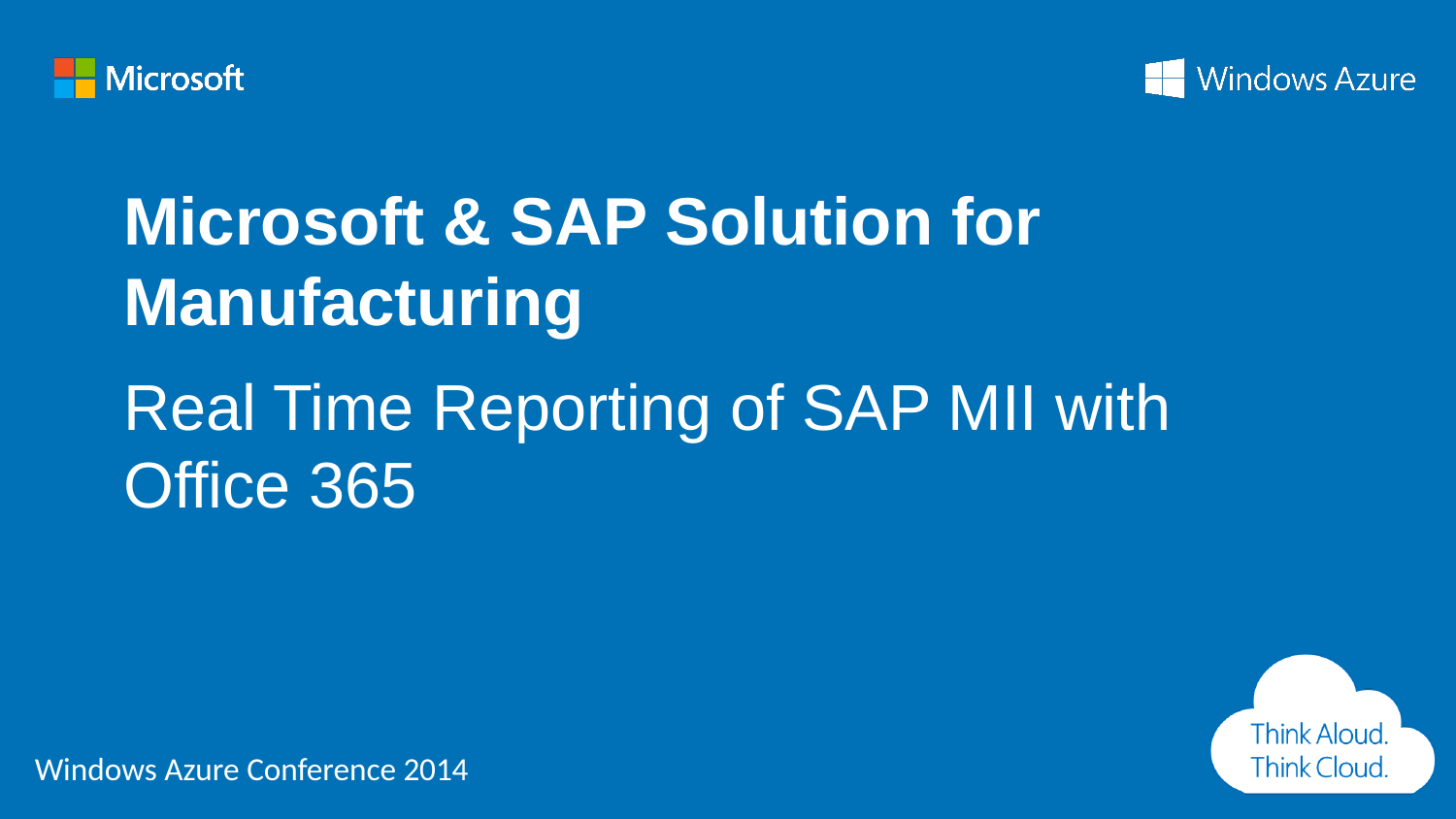

# Microsoft & SAP Solution for Manufacturing
Real Time Reporting of SAP MII with Office 365